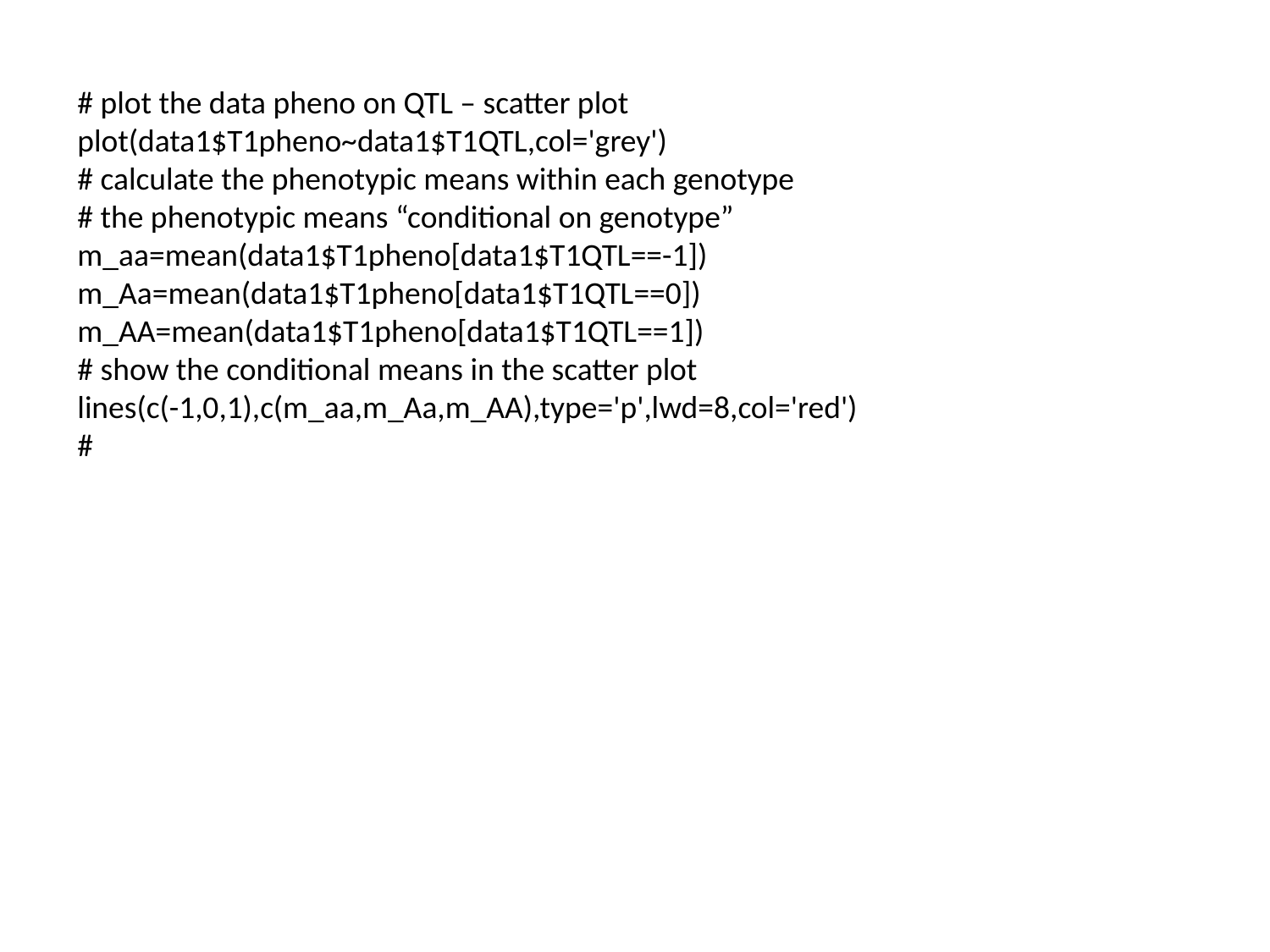

# plot the data pheno on QTL – scatter plot
plot(data1$T1pheno~data1$T1QTL,col='grey')
# calculate the phenotypic means within each genotype
# the phenotypic means “conditional on genotype”
m_aa=mean(data1$T1pheno[data1$T1QTL==-1])
m_Aa=mean(data1$T1pheno[data1$T1QTL==0])
m_AA=mean(data1$T1pheno[data1$T1QTL==1])
# show the conditional means in the scatter plot
lines(c(-1,0,1),c(m_aa,m_Aa,m_AA),type='p',lwd=8,col='red')
#